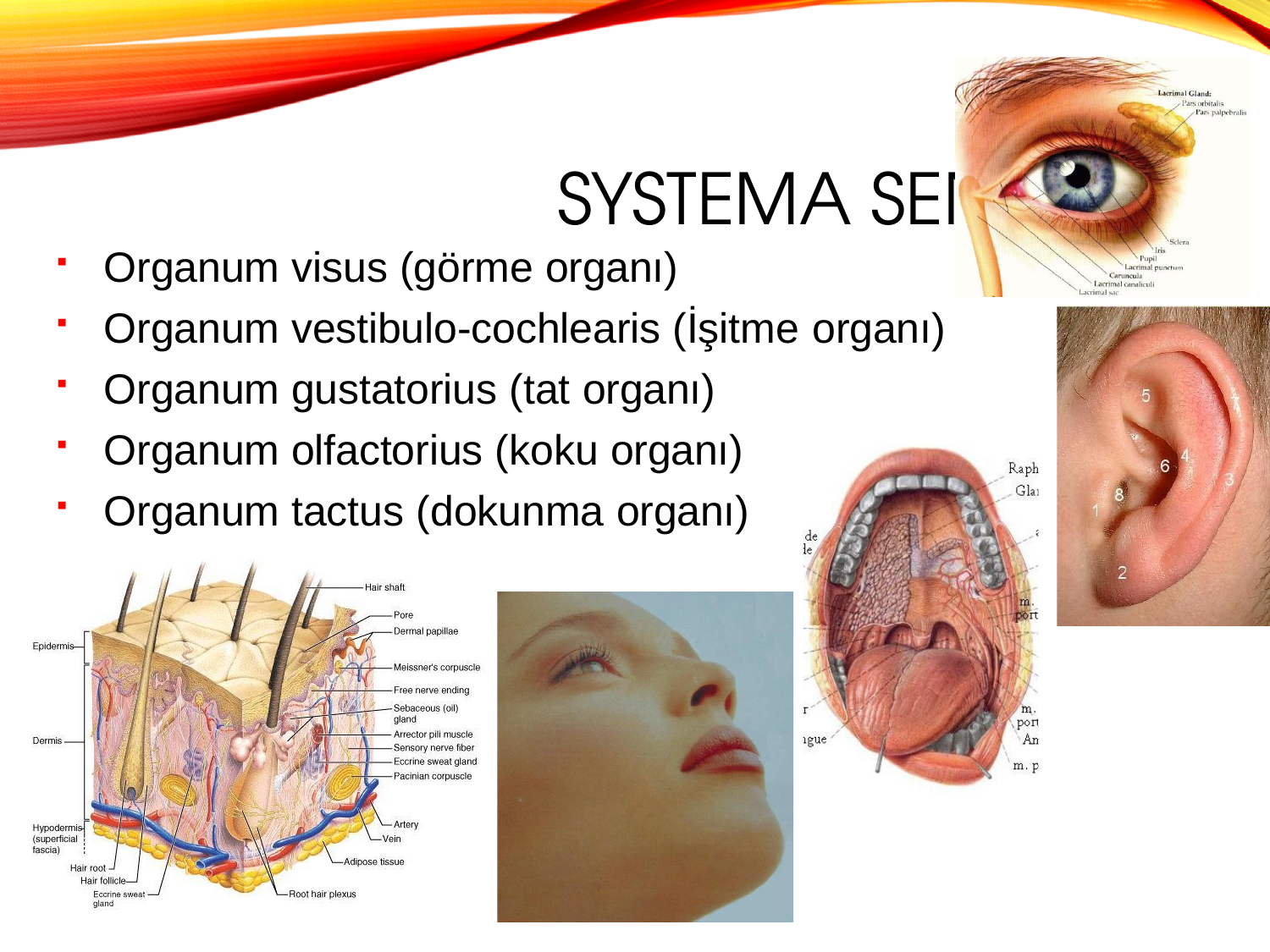

# Systema Sensuum
Organum visus (görme organı)
Organum vestibulo-cochlearis (İşitme organı)
Organum gustatorius (tat organı)
Organum olfactorius (koku organı)
Organum tactus (dokunma organı)